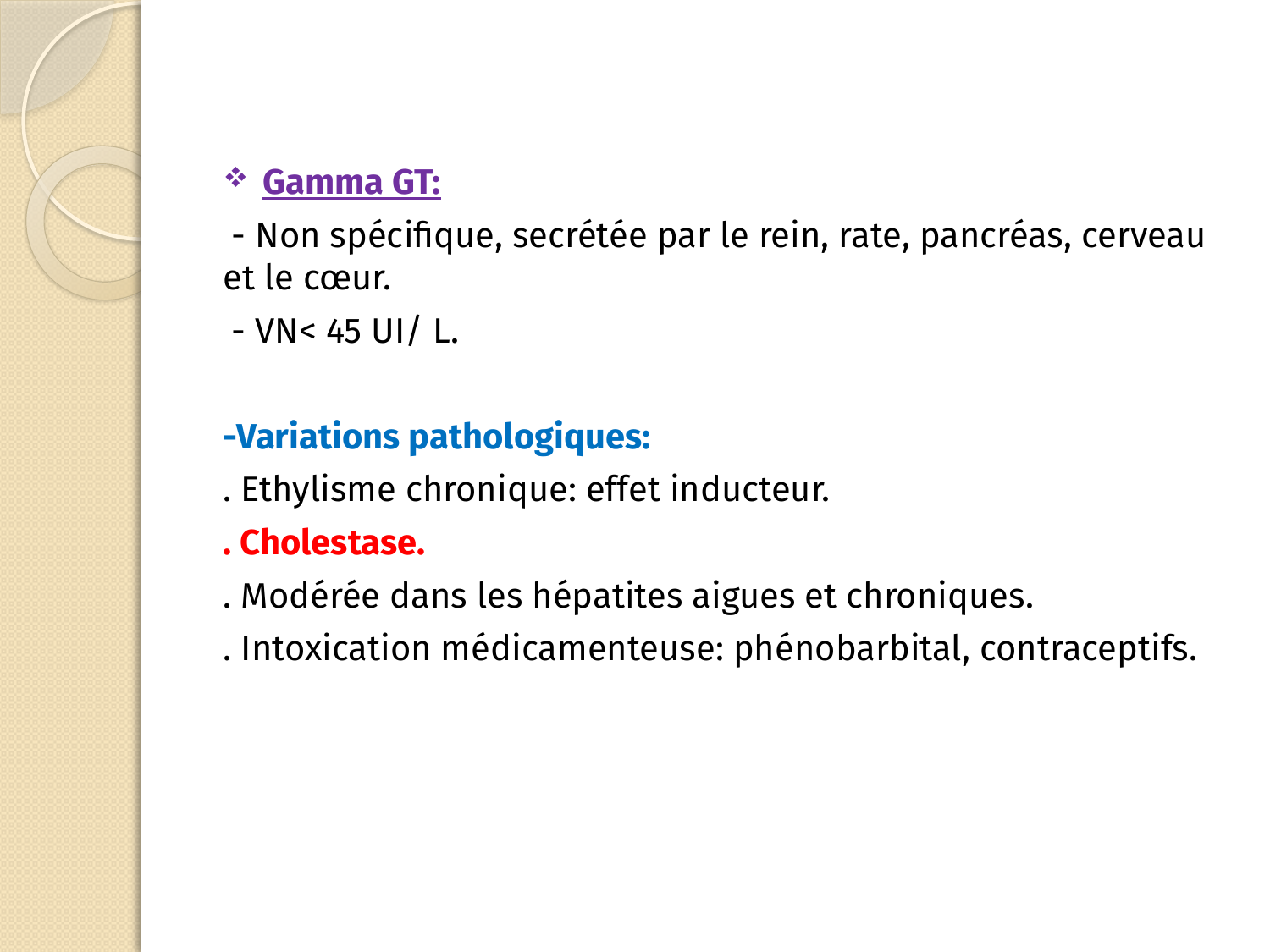

Gamma GT:
 - Non spécifique, secrétée par le rein, rate, pancréas, cerveau et le cœur.
 - VN< 45 UI/ L.

-Variations pathologiques:
. Ethylisme chronique: effet inducteur.
. Cholestase.
. Modérée dans les hépatites aigues et chroniques.
. Intoxication médicamenteuse: phénobarbital, contraceptifs.